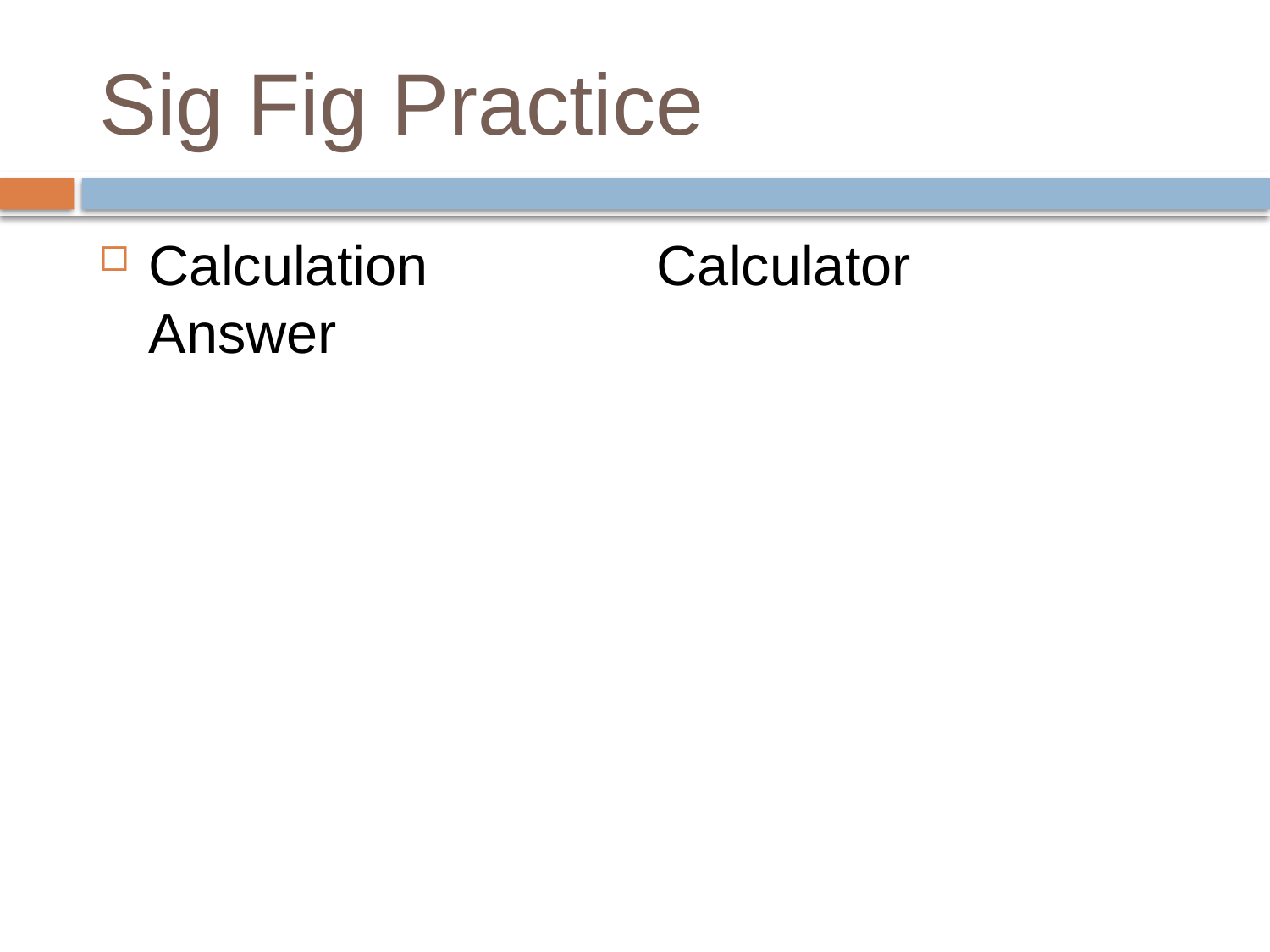

# Sig Fig Practice
Calculation		Calculator		Answer